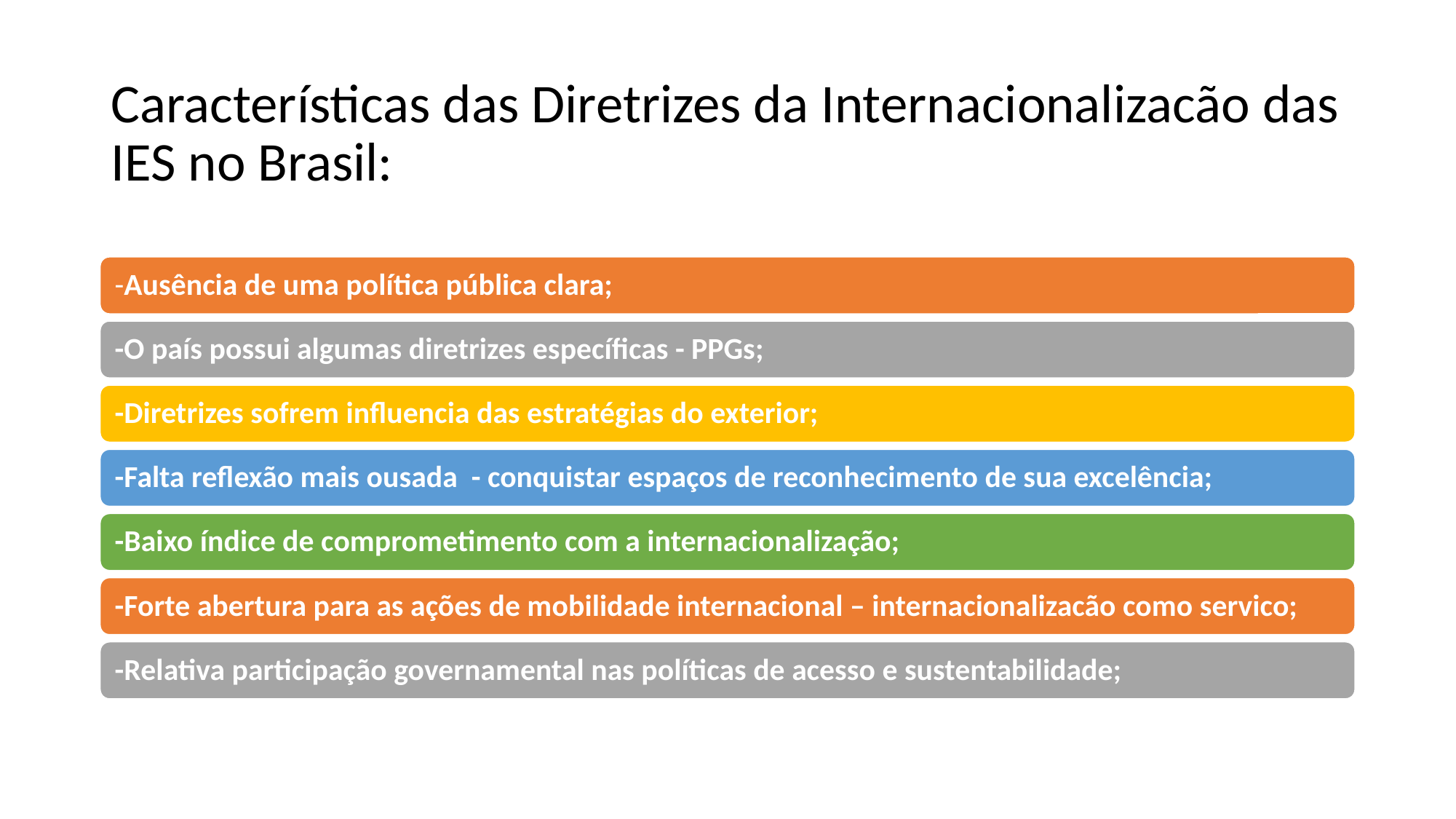

# Características das Diretrizes da Internacionalizacão das IES no Brasil:
-Ausência de uma política pública clara;
-O país possui algumas diretrizes específicas - PPGs;
-Diretrizes sofrem influencia das estratégias do exterior;
-Falta reflexão mais ousada  - conquistar espaços de reconhecimento de sua excelência;
-Baixo índice de comprometimento com a internacionalização;
-Forte abertura para as ações de mobilidade internacional – internacionalizacão como servico;
-Relativa participação governamental nas políticas de acesso e sustentabilidade;